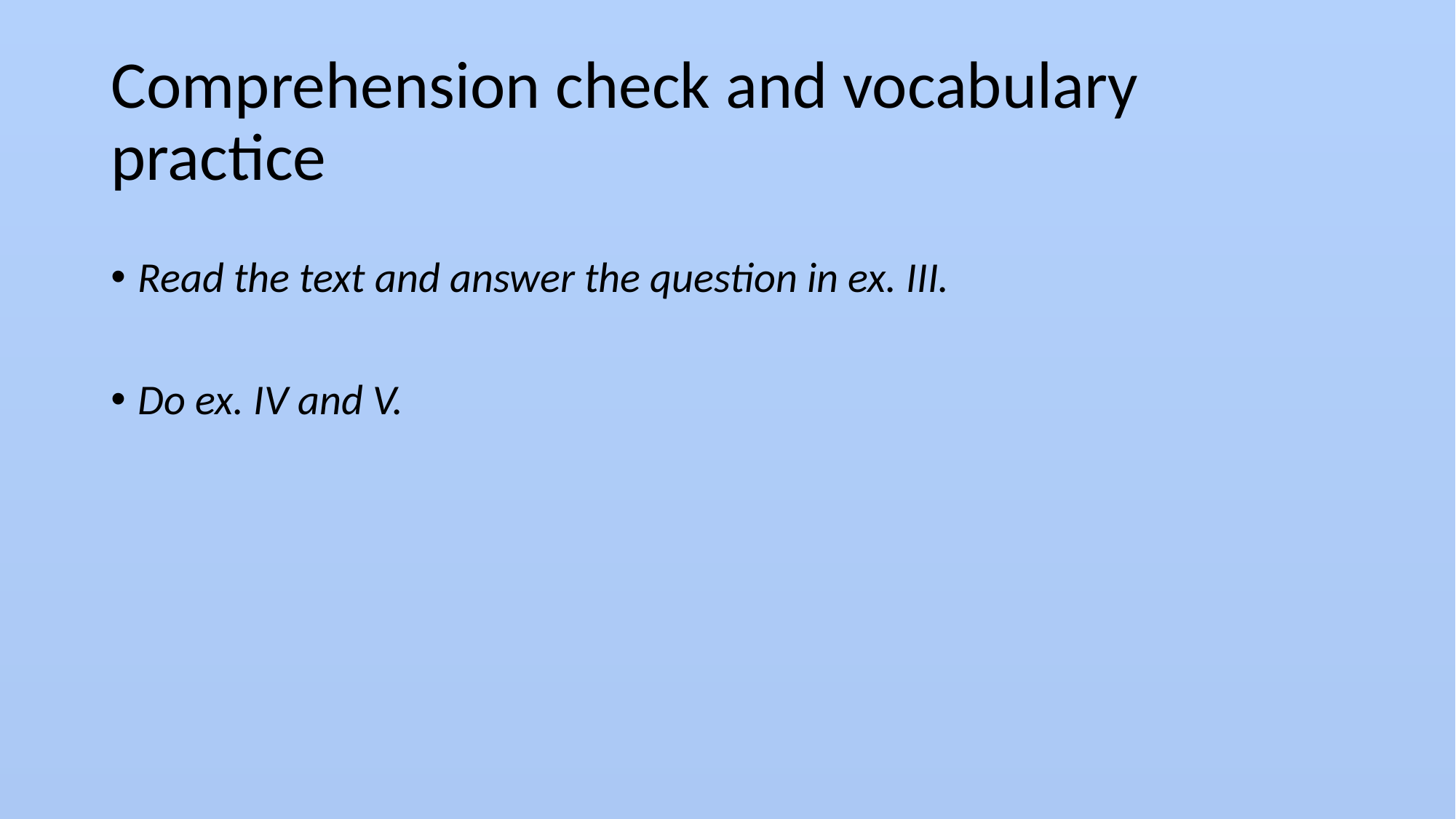

# Comprehension check and vocabulary practice
Read the text and answer the question in ex. III.

Do ex. IV and V.